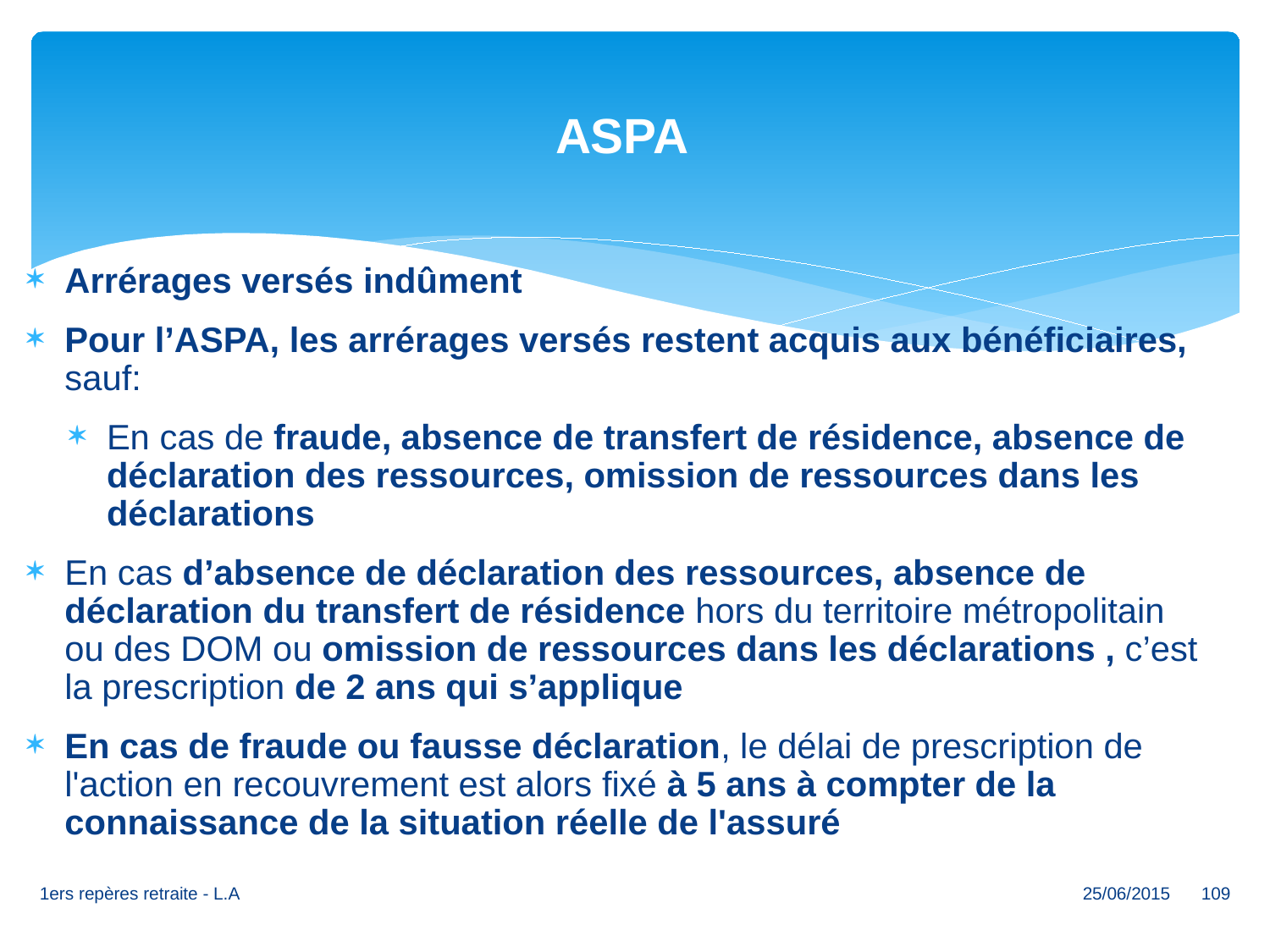

# ASPA

Arrérages versés indûment
Pour l’ASPA, les arrérages versés restent acquis aux bénéficiaires, sauf:
En cas de fraude, absence de transfert de résidence, absence de déclaration des ressources, omission de ressources dans les déclarations
En cas d’absence de déclaration des ressources, absence de déclaration du transfert de résidence hors du territoire métropolitain ou des DOM ou omission de ressources dans les déclarations , c’est la prescription de 2 ans qui s’applique
En cas de fraude ou fausse déclaration, le délai de prescription de l'action en recouvrement est alors fixé à 5 ans à compter de la connaissance de la situation réelle de l'assuré

25/06/2015
L.A / Novembre 2013    108
109
1ers repères retraite - L.A